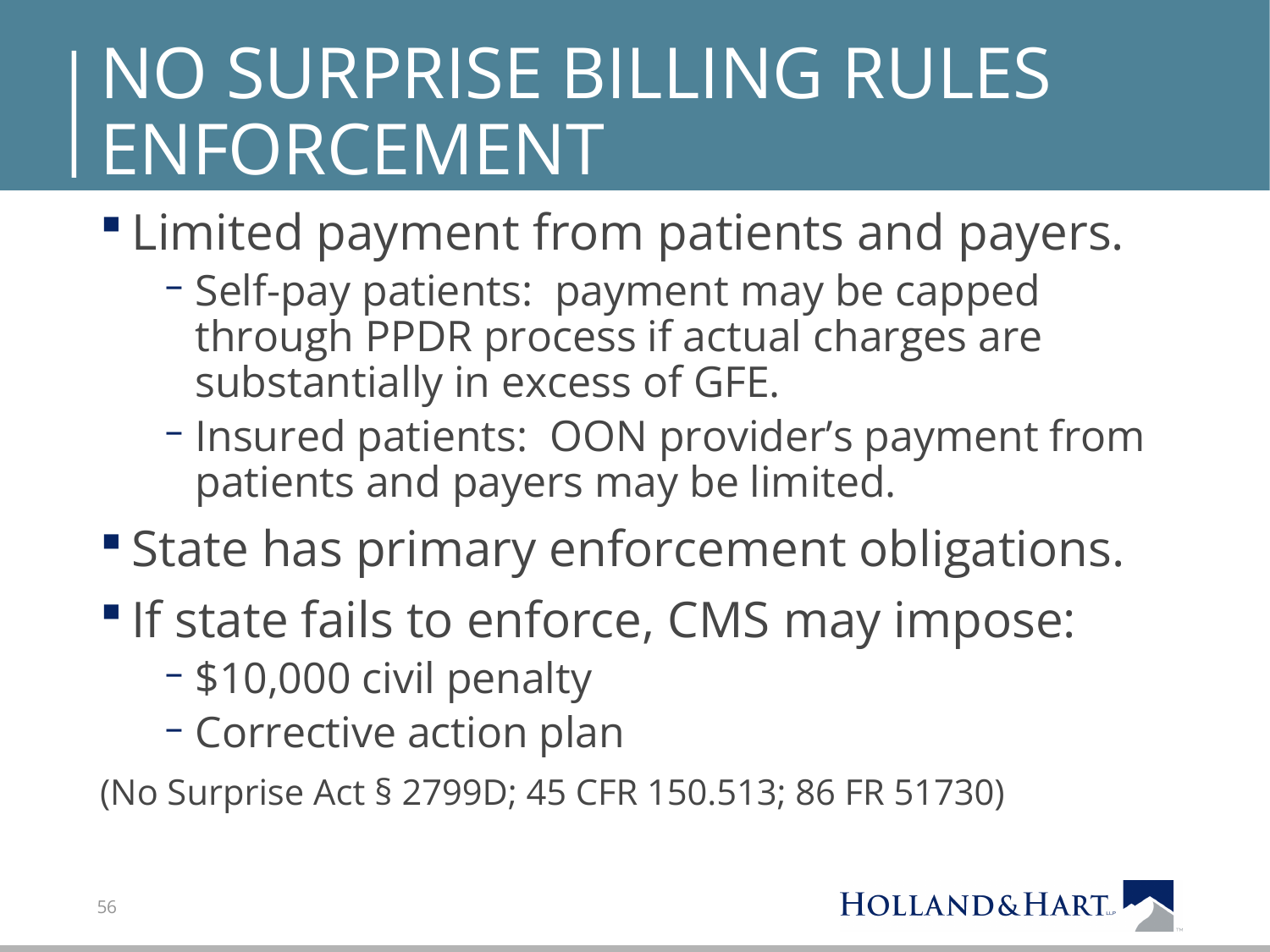

# No surprise billing rules enforcement
Limited payment from patients and payers.
Self-pay patients:  payment may be capped through PPDR process if actual charges are substantially in excess of GFE.
Insured patients:  OON provider’s payment from patients and payers may be limited.
State has primary enforcement obligations.
If state fails to enforce, CMS may impose:
$10,000 civil penalty
Corrective action plan
(No Surprise Act § 2799D; 45 CFR 150.513; 86 FR 51730)

56